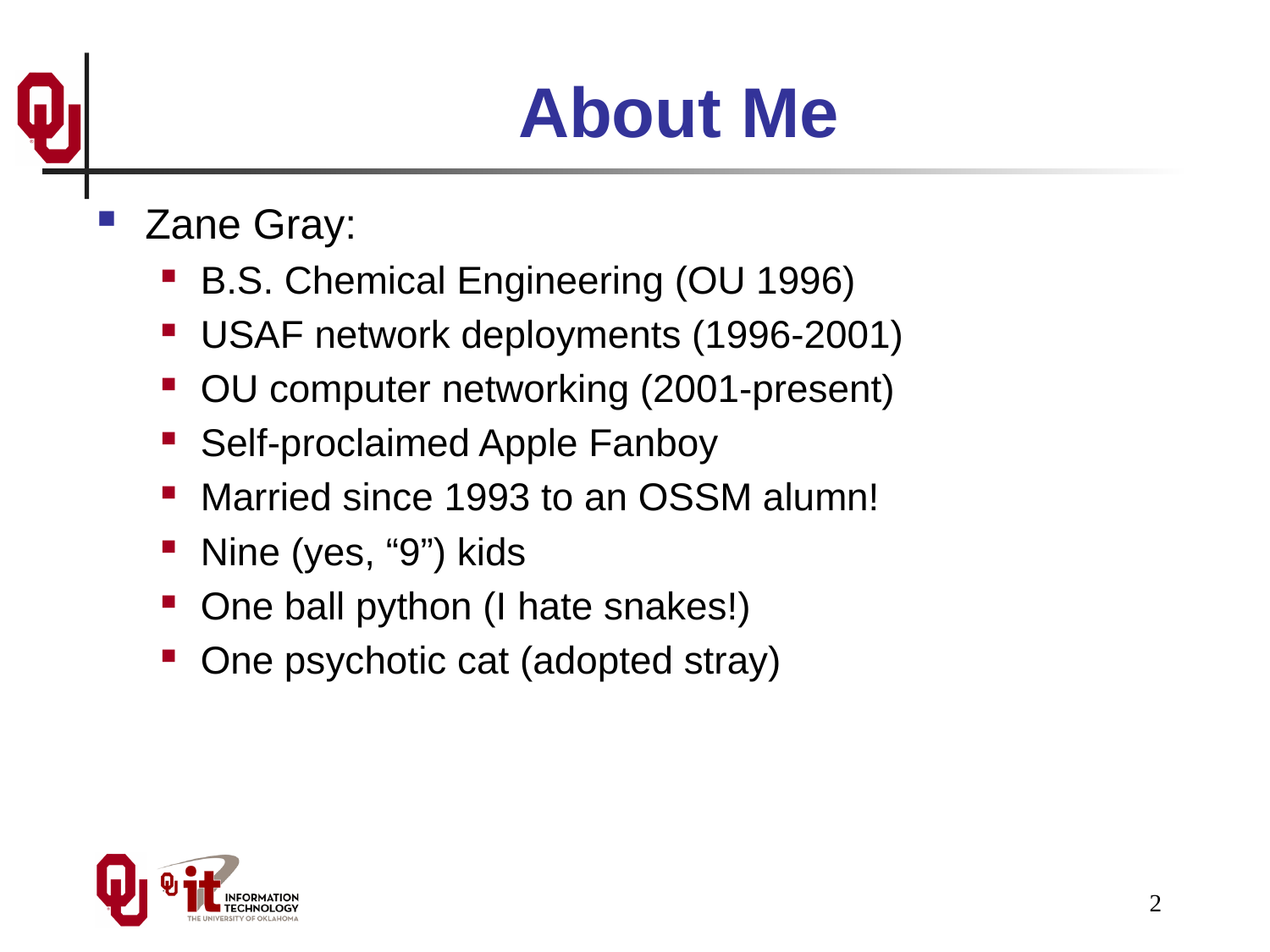

# About Me
Zane Gray:
B.S. Chemical Engineering (OU 1996)
USAF network deployments (1996-2001)
OU computer networking (2001-present)
Self-proclaimed Apple Fanboy
Married since 1993 to an OSSM alumn!
Nine (yes, “9”) kids
One ball python (I hate snakes!)
One psychotic cat (adopted stray)

2